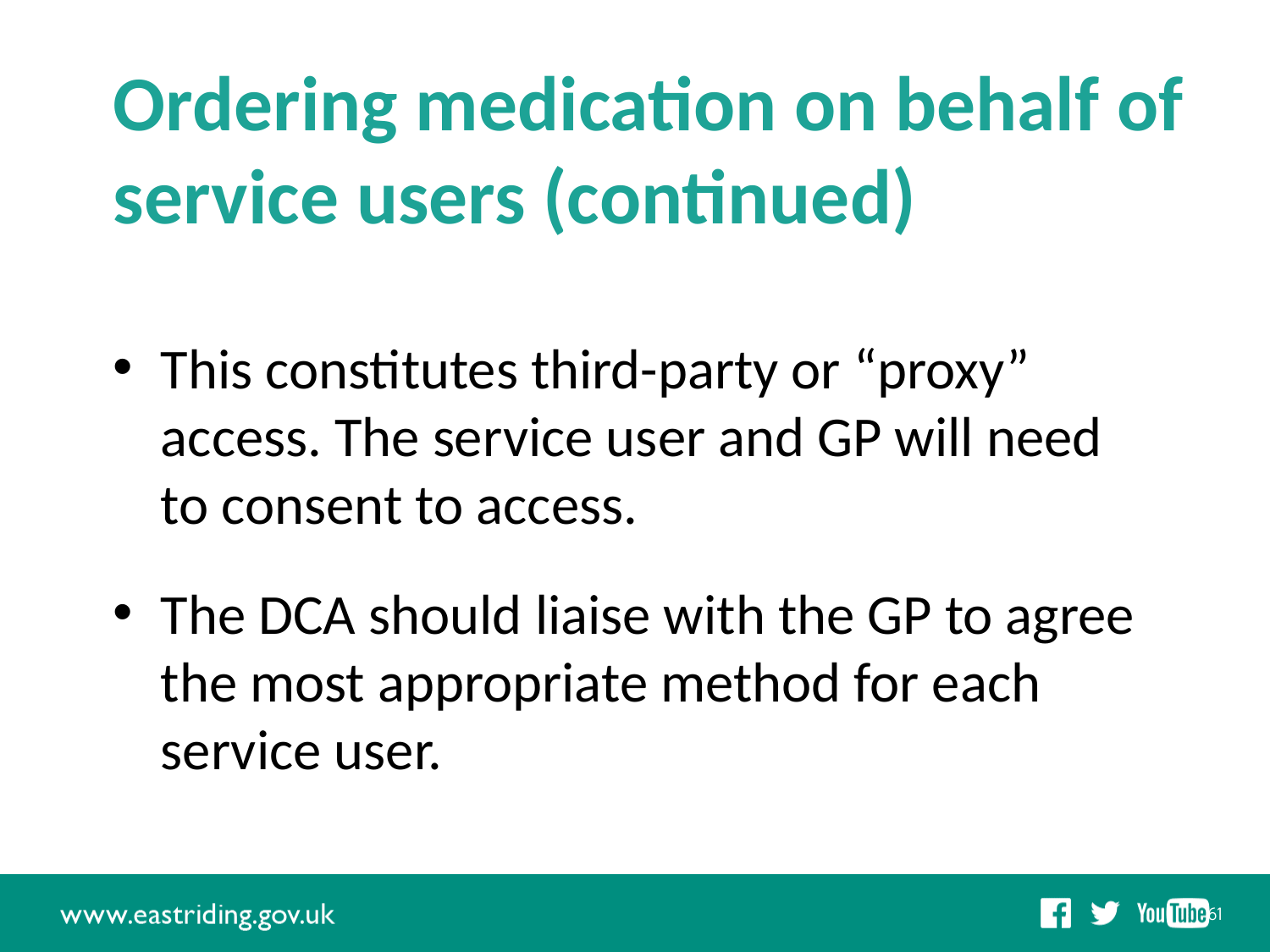

# Ordering medication on behalf of service users (continued)
This constitutes third-party or “proxy” access. The service user and GP will need to consent to access.
The DCA should liaise with the GP to agree the most appropriate method for each service user.